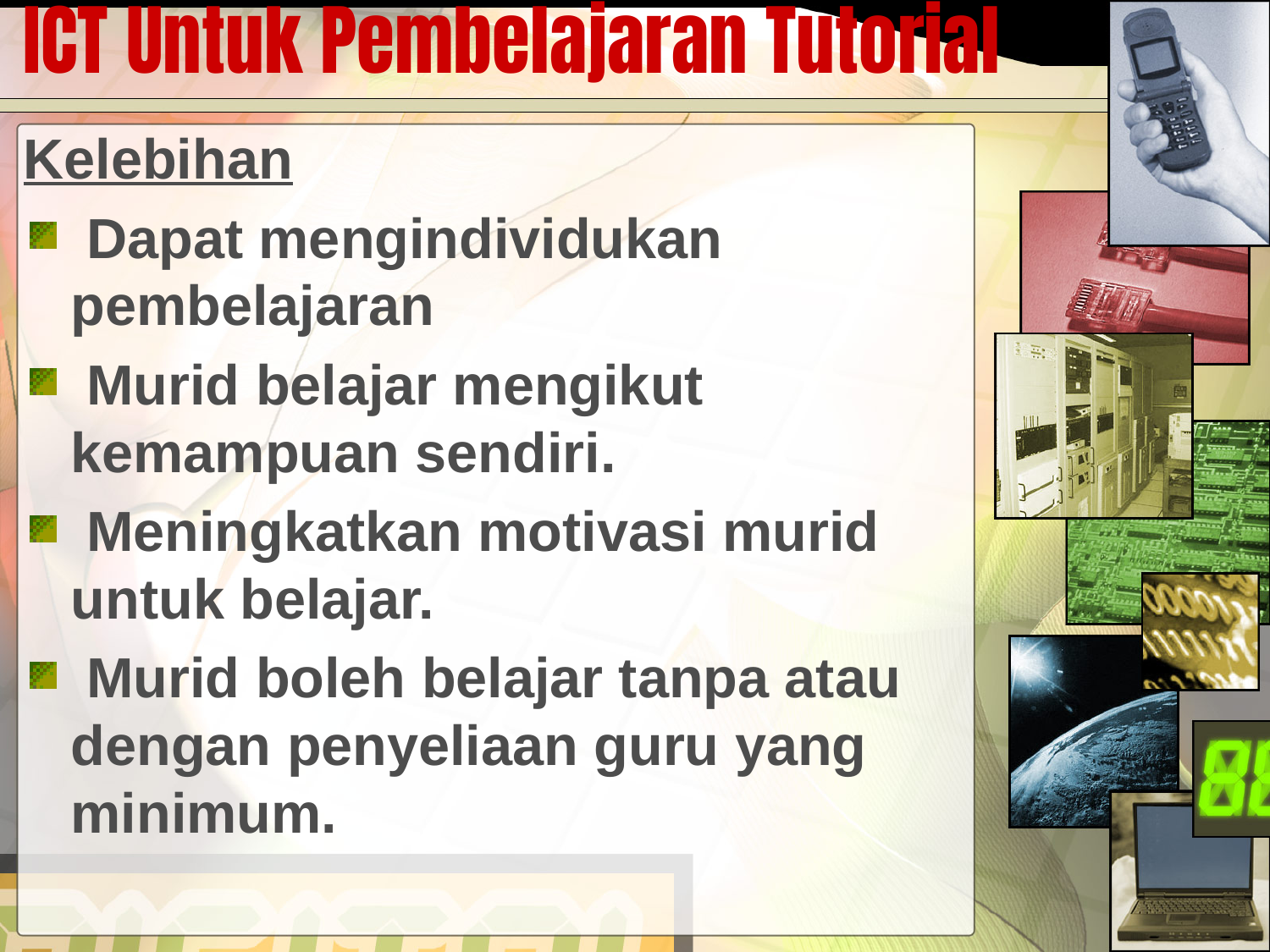

# ICT Untuk Pembelajaran Tutorial
Kelebihan
 Dapat mengindividukan pembelajaran
 Murid belajar mengikut kemampuan sendiri.
 Meningkatkan motivasi murid untuk belajar.
 Murid boleh belajar tanpa atau dengan penyeliaan guru yang minimum.